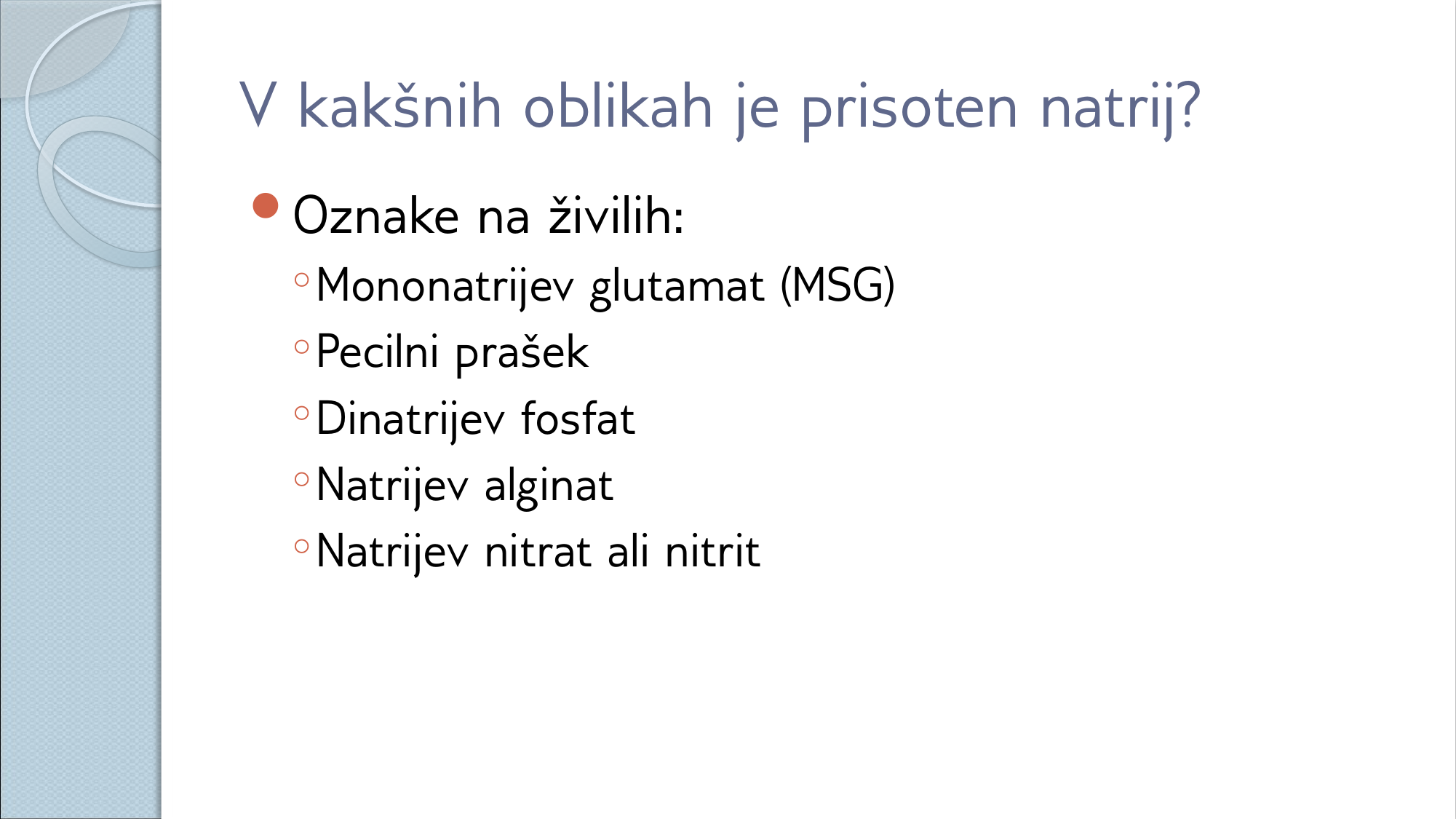

# V kakšnih oblikah je prisoten natrij?
Oznake na živilih:
Mononatrijev glutamat (MSG)
Pecilni prašek
Dinatrijev fosfat
Natrijev alginat
Natrijev nitrat ali nitrit